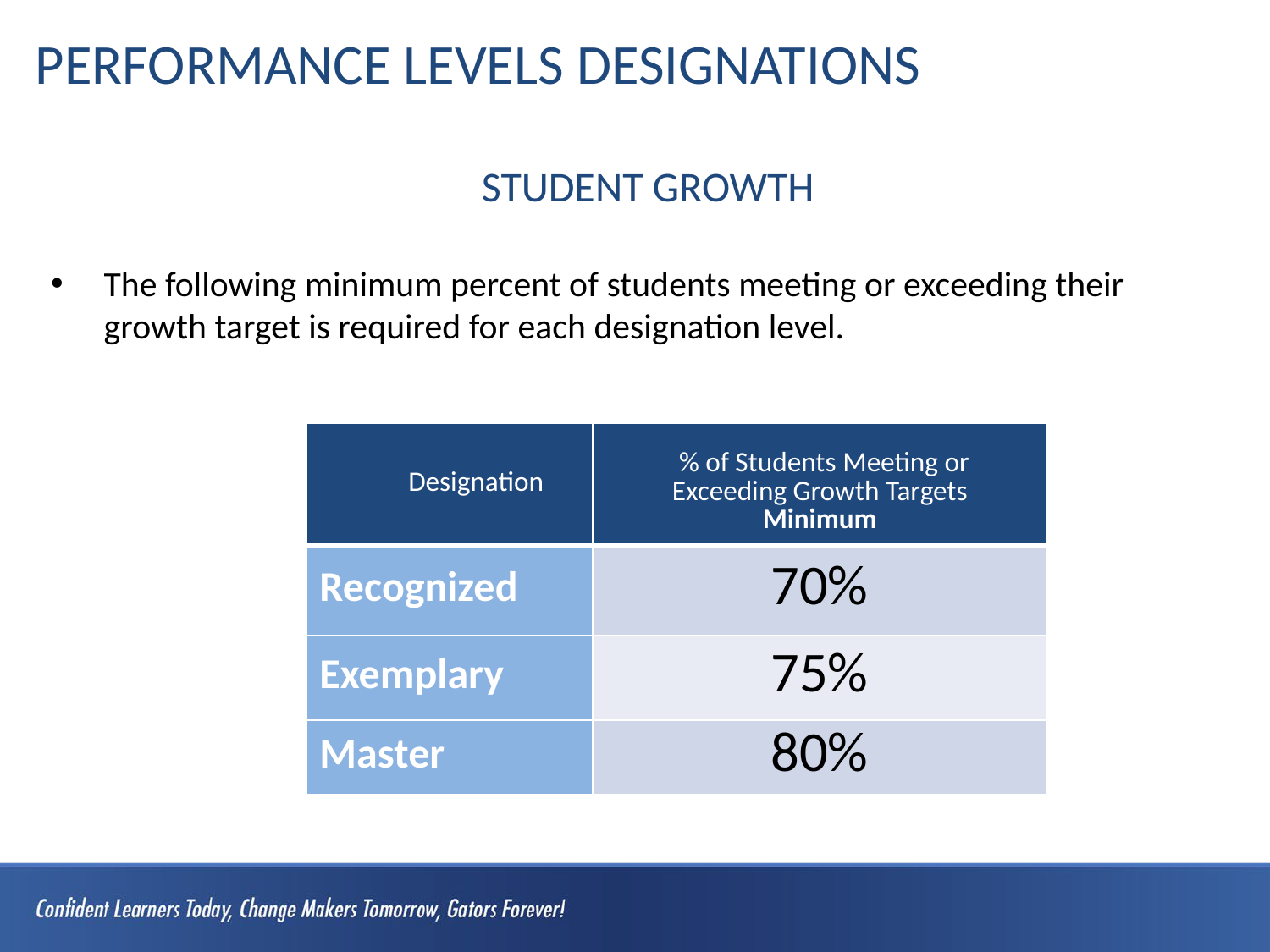

# PERFORMANCE LEVELS DESIGNATIONS
STUDENT GROWTH

The following minimum percent of students meeting or exceeding their growth target is required for each designation level.
| Designation | % of Students Meeting or Exceeding Growth Targets Minimum |
| --- | --- |
| Recognized | 70% |
| Exemplary | 75% |
| Master | 80% |